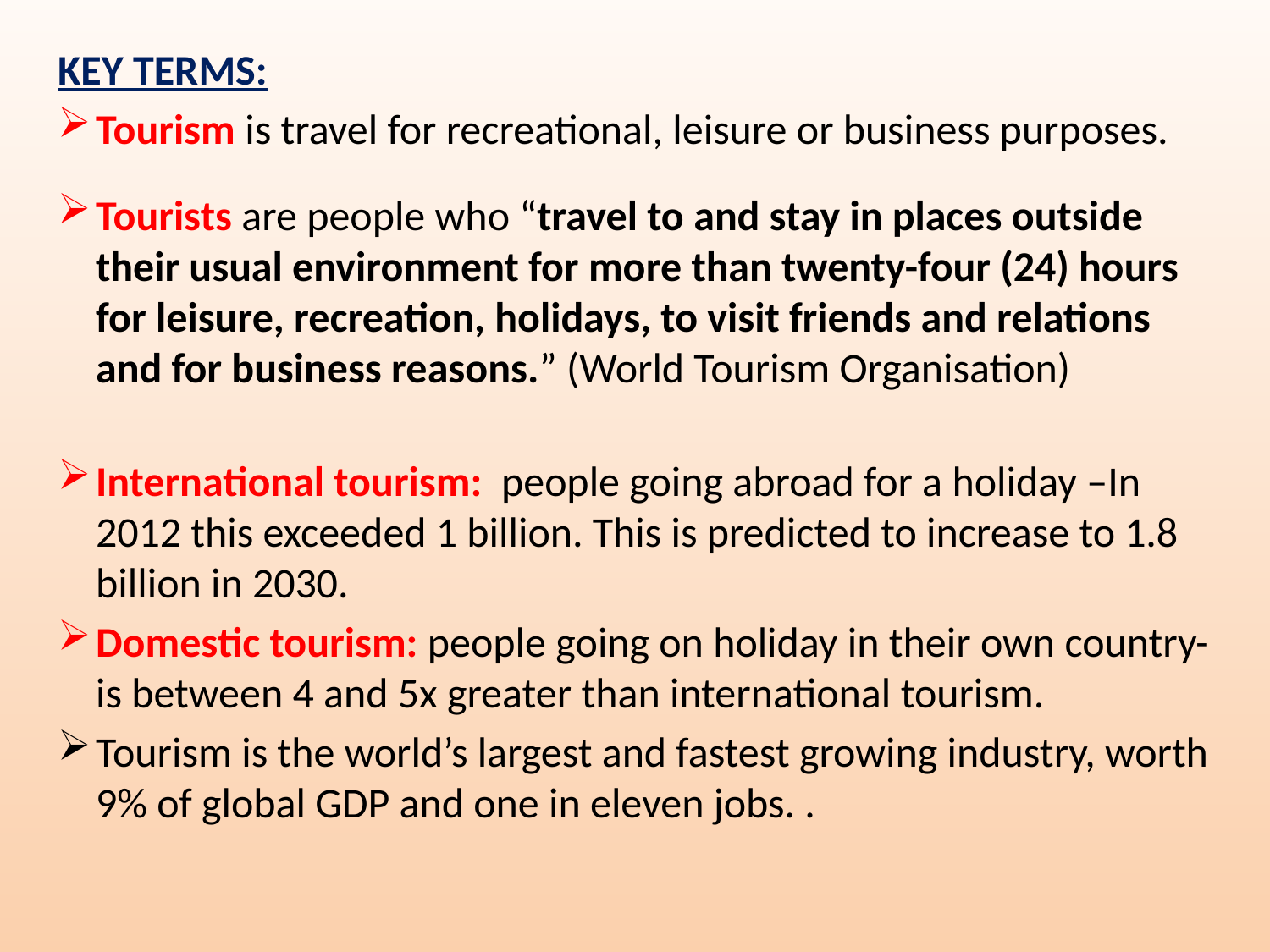

KEY TERMS:
Tourism is travel for recreational, leisure or business purposes.

Tourists are people who “travel to and stay in places outside their usual environment for more than twenty-four (24) hours for leisure, recreation, holidays, to visit friends and relations and for business reasons.” (World Tourism Organisation)

International tourism:  people going abroad for a holiday –In 2012 this exceeded 1 billion. This is predicted to increase to 1.8 billion in 2030.
Domestic tourism: people going on holiday in their own country- is between 4 and 5x greater than international tourism.
Tourism is the world’s largest and fastest growing industry, worth 9% of global GDP and one in eleven jobs. .